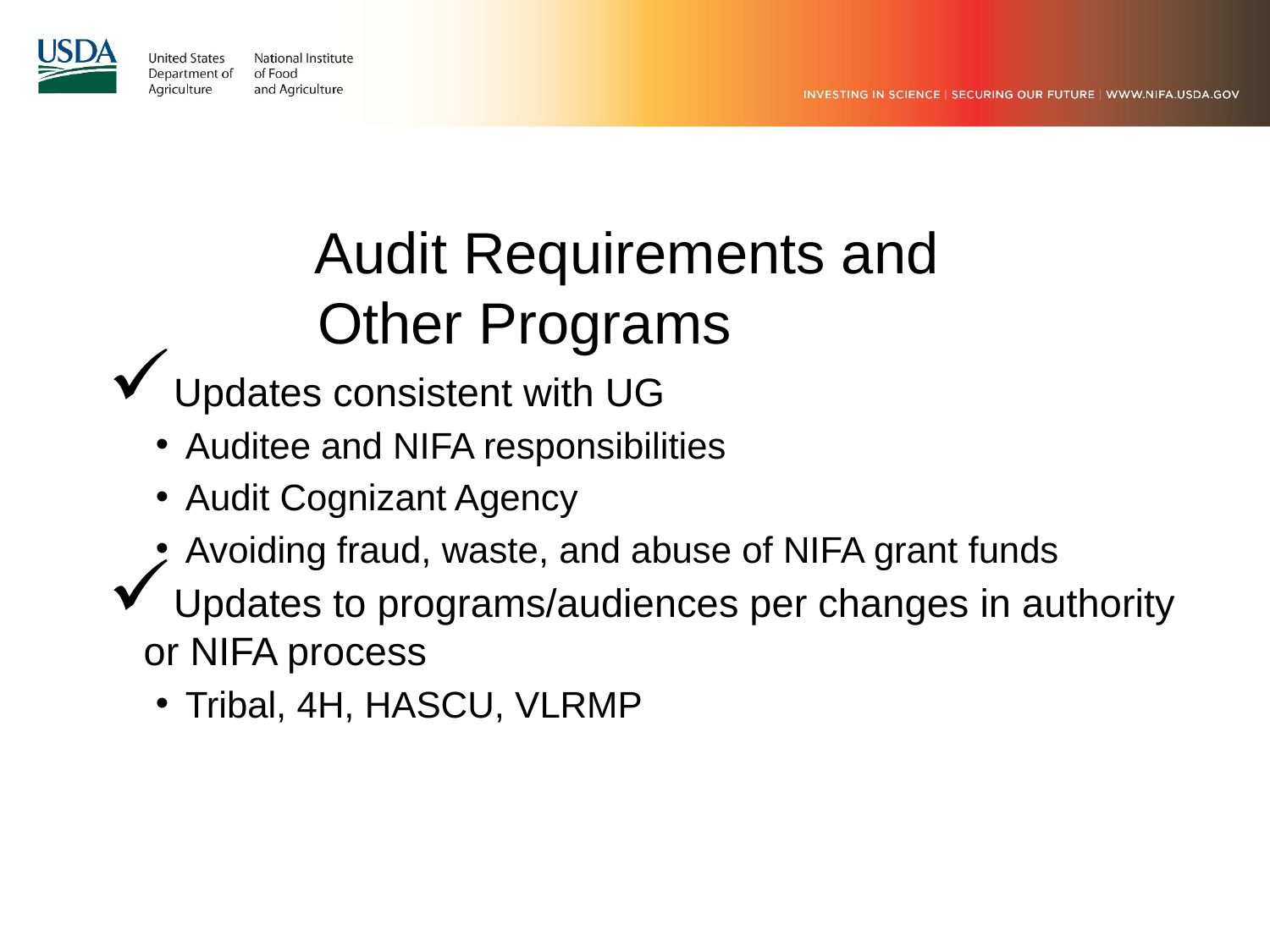

# Audit Requirements and Other Programs
Updates consistent with UG
Auditee and NIFA responsibilities
Audit Cognizant Agency
Avoiding fraud, waste, and abuse of NIFA grant funds
Updates to programs/audiences per changes in authority or NIFA process
Tribal, 4H, HASCU, VLRMP